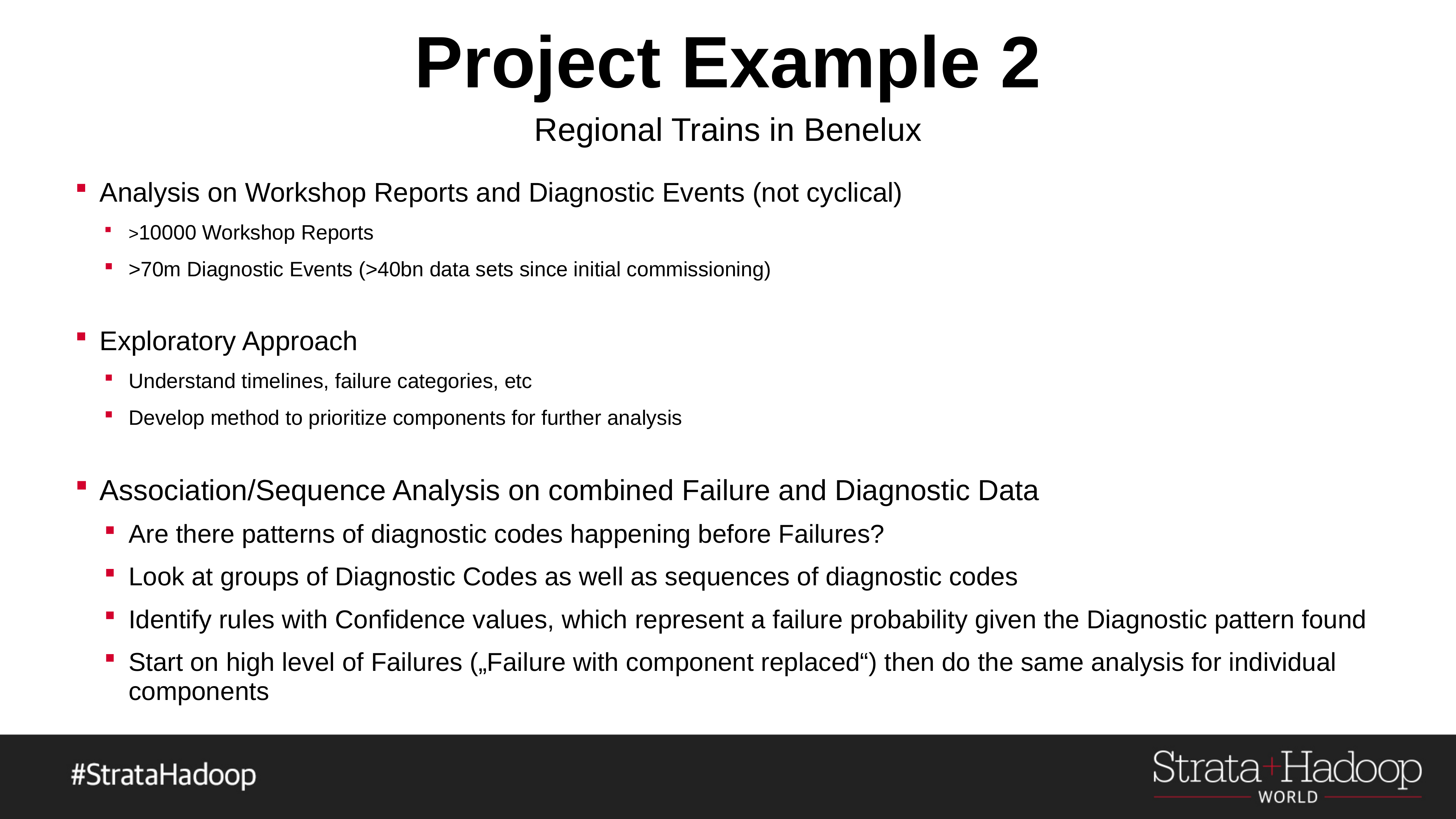

# Project Example 2
Regional Trains in Benelux
Analysis on Workshop Reports and Diagnostic Events (not cyclical)
>10000 Workshop Reports
>70m Diagnostic Events (>40bn data sets since initial commissioning)

Exploratory Approach
Understand timelines, failure categories, etc
Develop method to prioritize components for further analysis

Association/Sequence Analysis on combined Failure and Diagnostic Data
Are there patterns of diagnostic codes happening before Failures?
Look at groups of Diagnostic Codes as well as sequences of diagnostic codes
Identify rules with Confidence values, which represent a failure probability given the Diagnostic pattern found
Start on high level of Failures („Failure with component replaced“) then do the same analysis for individual components